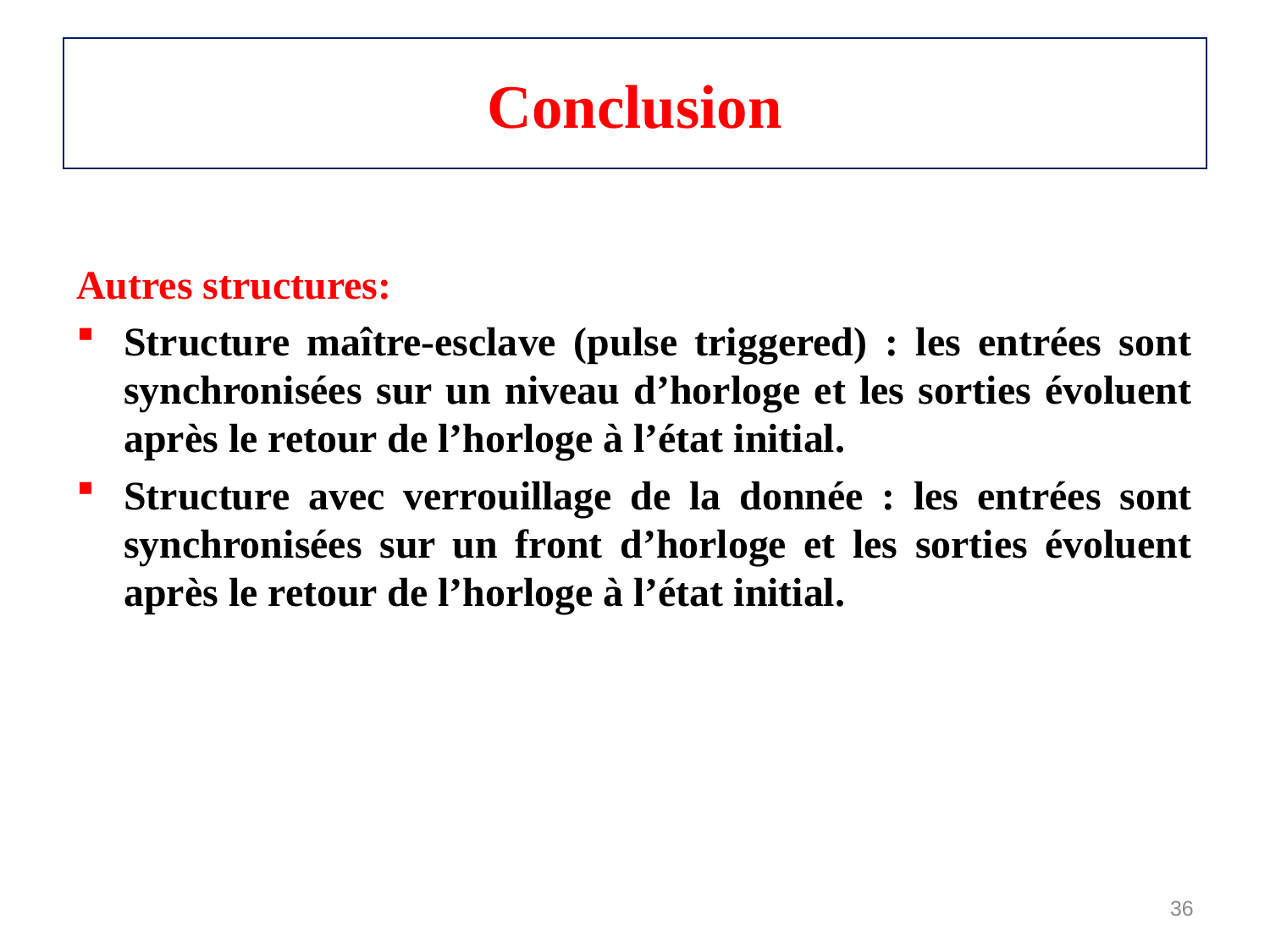

# Conclusion
Autres structures:
Structure maître-esclave (pulse triggered) : les entrées sont synchronisées sur un niveau d’horloge et les sorties évoluent après le retour de l’horloge à l’état initial.
Structure avec verrouillage de la donnée : les entrées sont synchronisées sur un front d’horloge et les sorties évoluent après le retour de l’horloge à l’état initial.
36